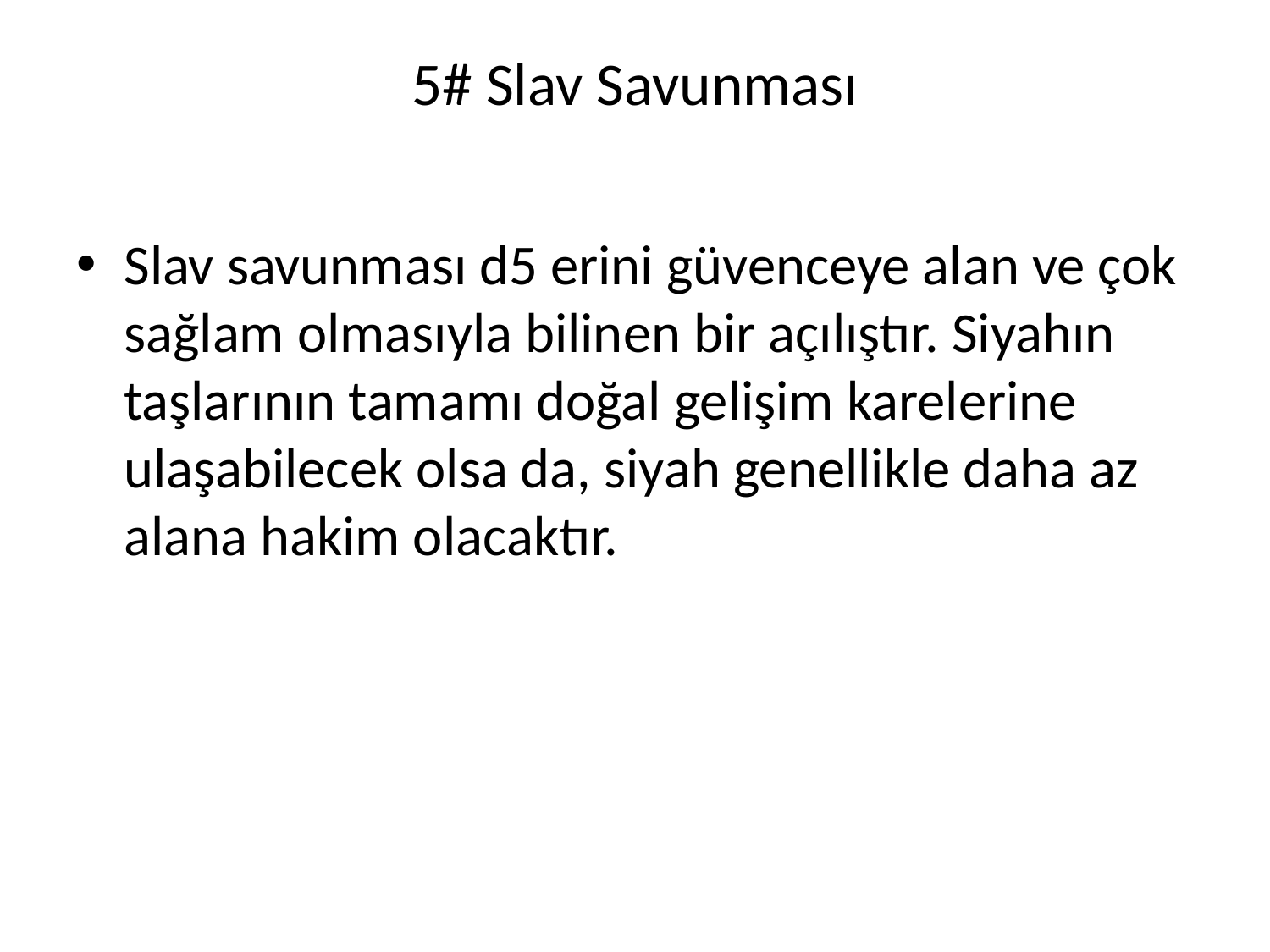

# 5# Slav Savunması
Slav savunması d5 erini güvenceye alan ve çok sağlam olmasıyla bilinen bir açılıştır. Siyahın taşlarının tamamı doğal gelişim karelerine ulaşabilecek olsa da, siyah genellikle daha az alana hakim olacaktır.